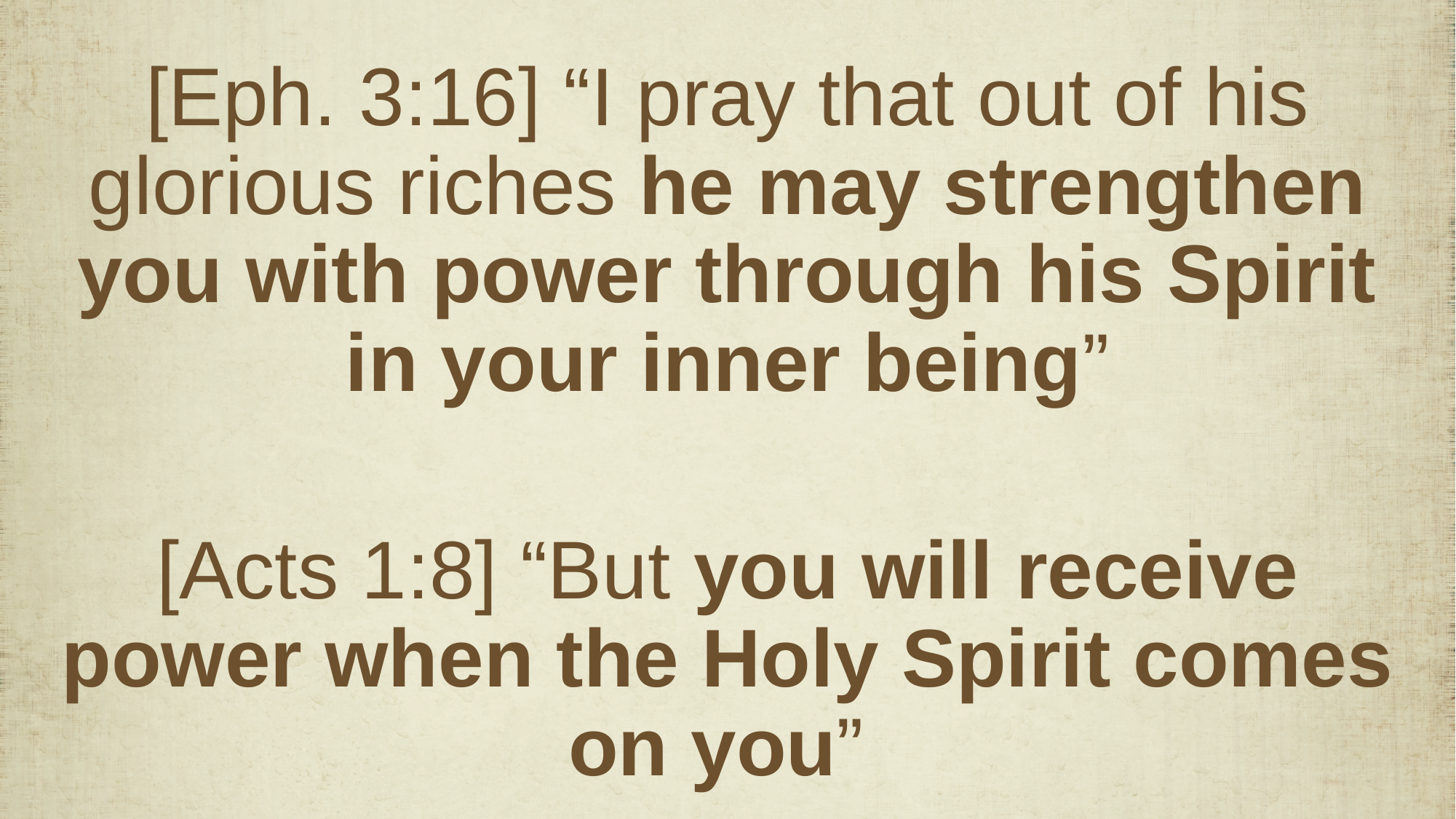

[Eph. 3:16] “I pray that out of his glorious riches he may strengthen you with power through his Spirit in your inner being”

[Acts 1:8] “But you will receive power when the Holy Spirit comes on you”